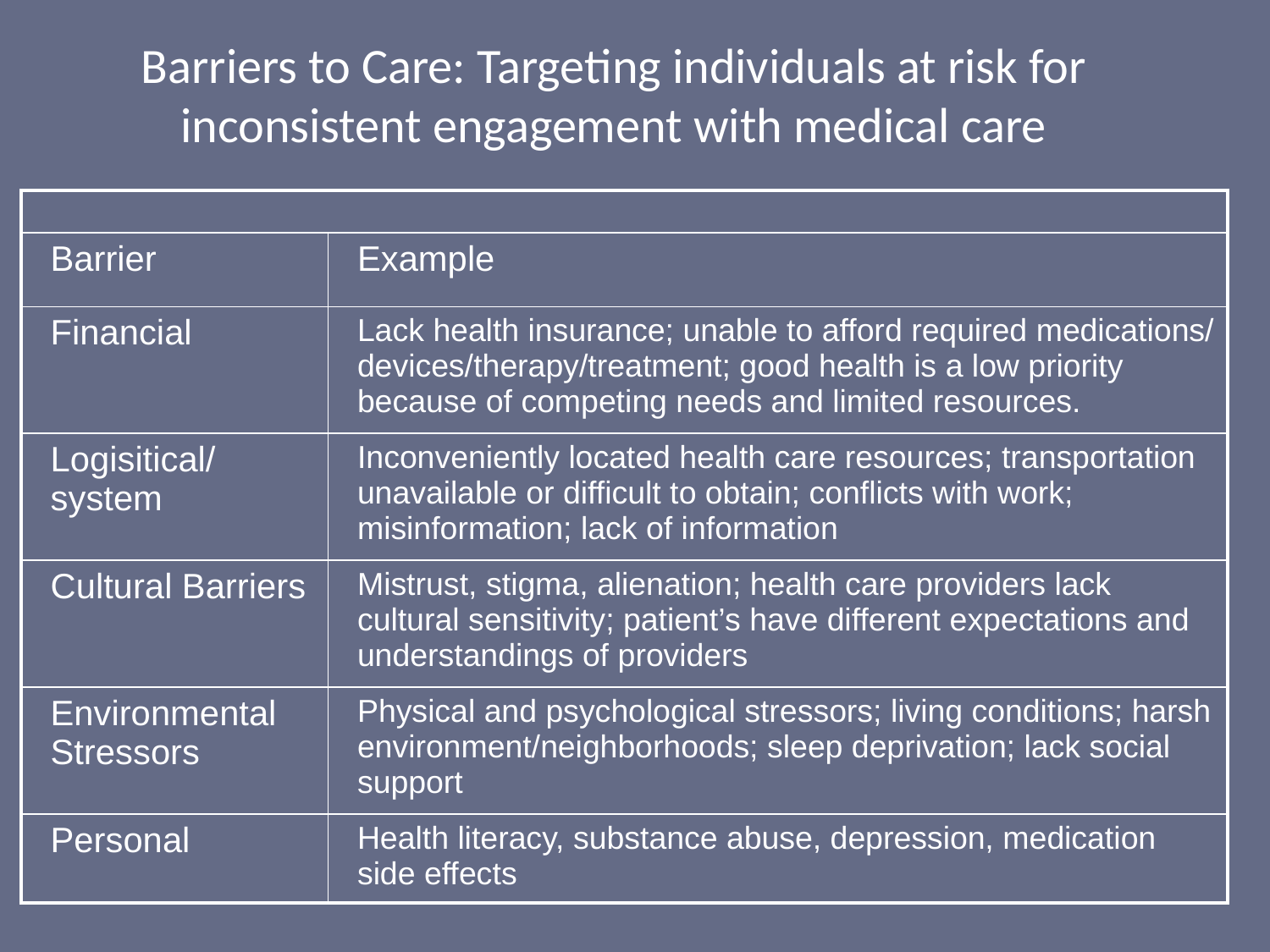

Barriers to Care: Targeting individuals at risk for inconsistent engagement with medical care
|  |  |
| --- | --- |
| Barrier | Example |
| Financial | Lack health insurance; unable to afford required medications/ devices/therapy/treatment; good health is a low priority because of competing needs and limited resources. |
| Logisitical/ system | Inconveniently located health care resources; transportation unavailable or difficult to obtain; conflicts with work; misinformation; lack of information |
| Cultural Barriers | Mistrust, stigma, alienation; health care providers lack cultural sensitivity; patient’s have different expectations and understandings of providers |
| Environmental Stressors | Physical and psychological stressors; living conditions; harsh environment/neighborhoods; sleep deprivation; lack social support |
| Personal | Health literacy, substance abuse, depression, medication side effects |